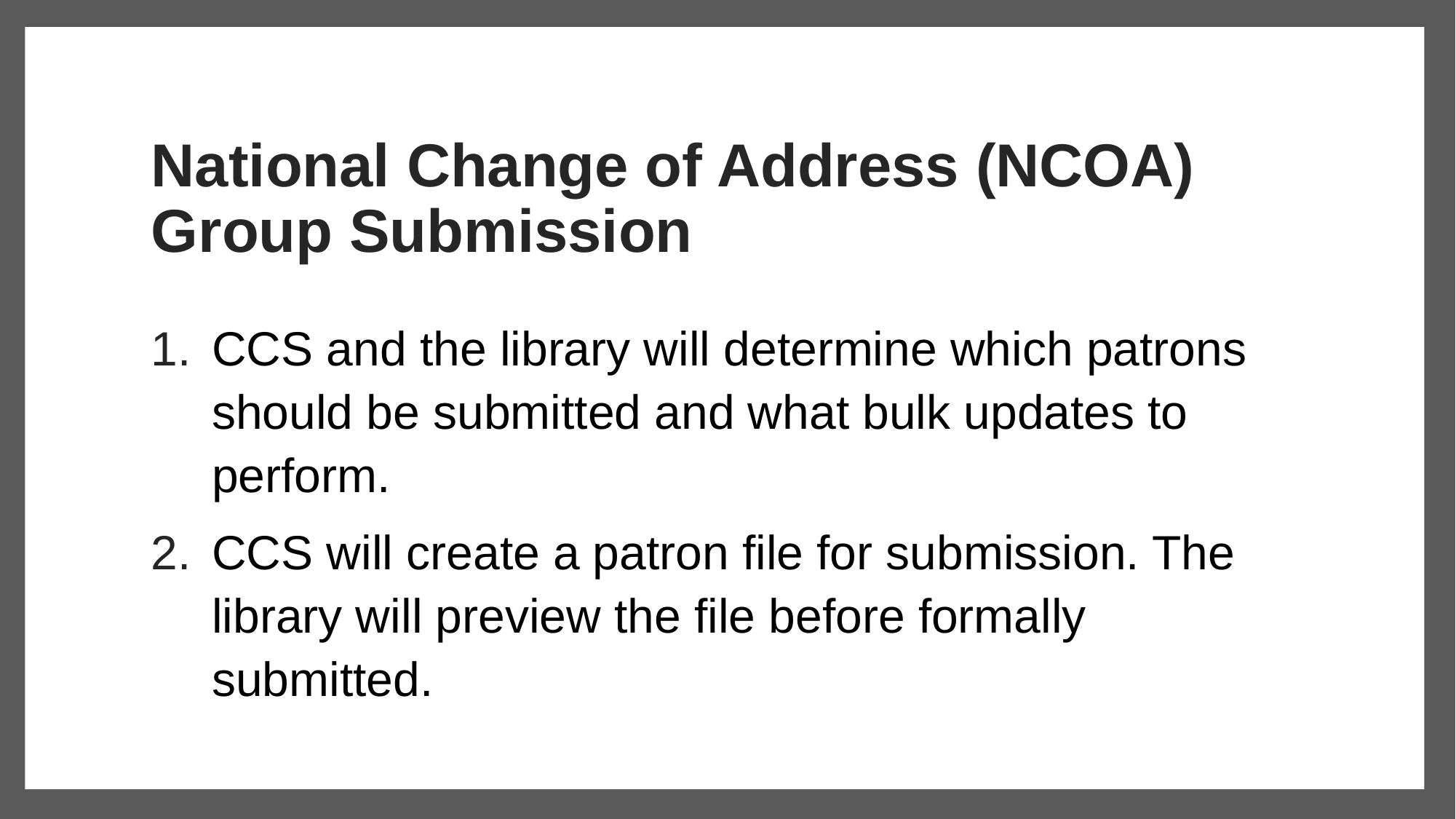

# National Change of Address (NCOA)  Group Submission

CCS and the library will determine which patrons should be submitted and what bulk updates to perform.
CCS will create a patron file for submission. The library will preview the file before formally submitted.